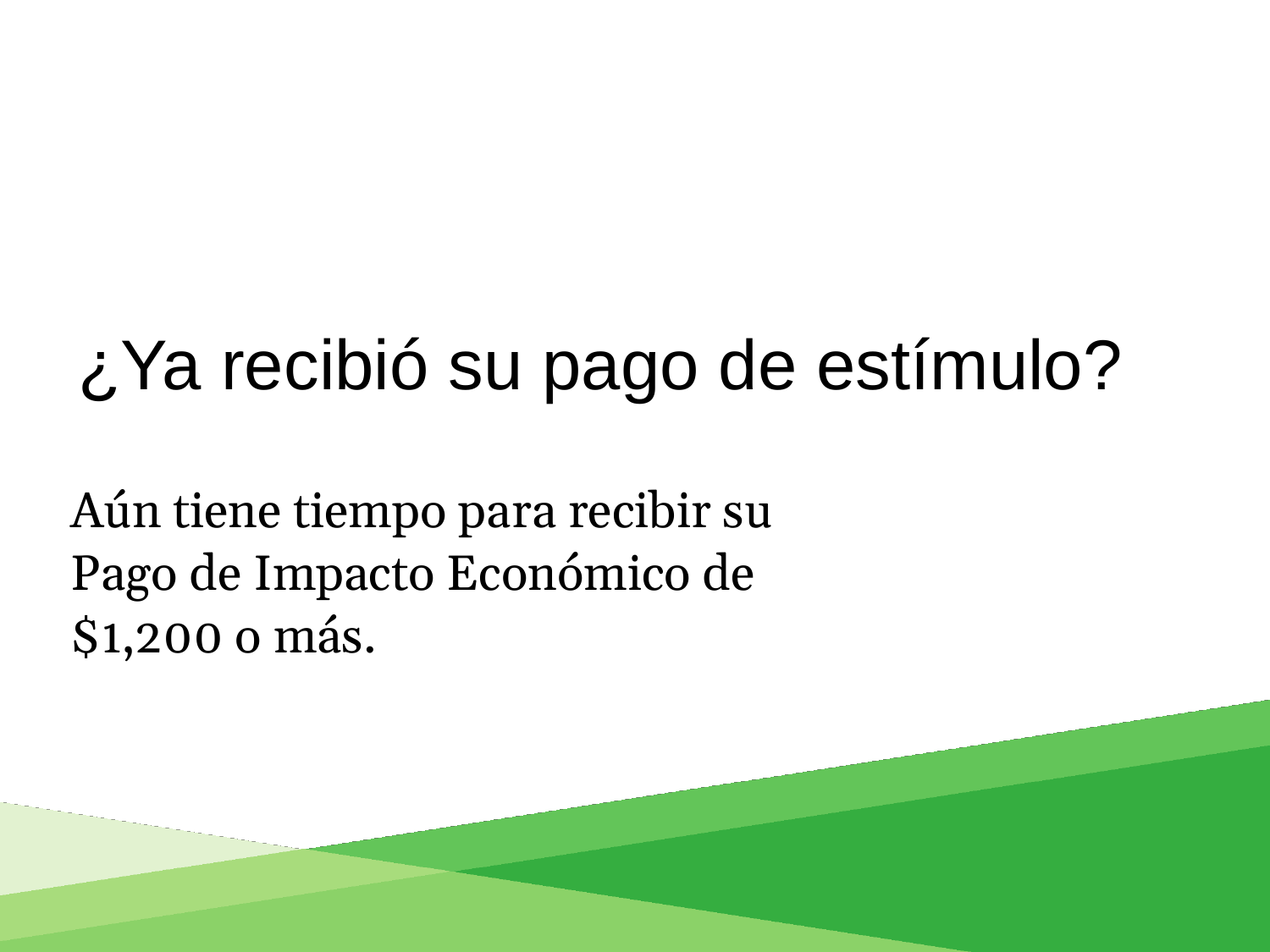

# ¿Ya recibió su pago de estímulo?
Aún tiene tiempo para recibir su
Pago de Impacto Económico de
$1,200 o más.